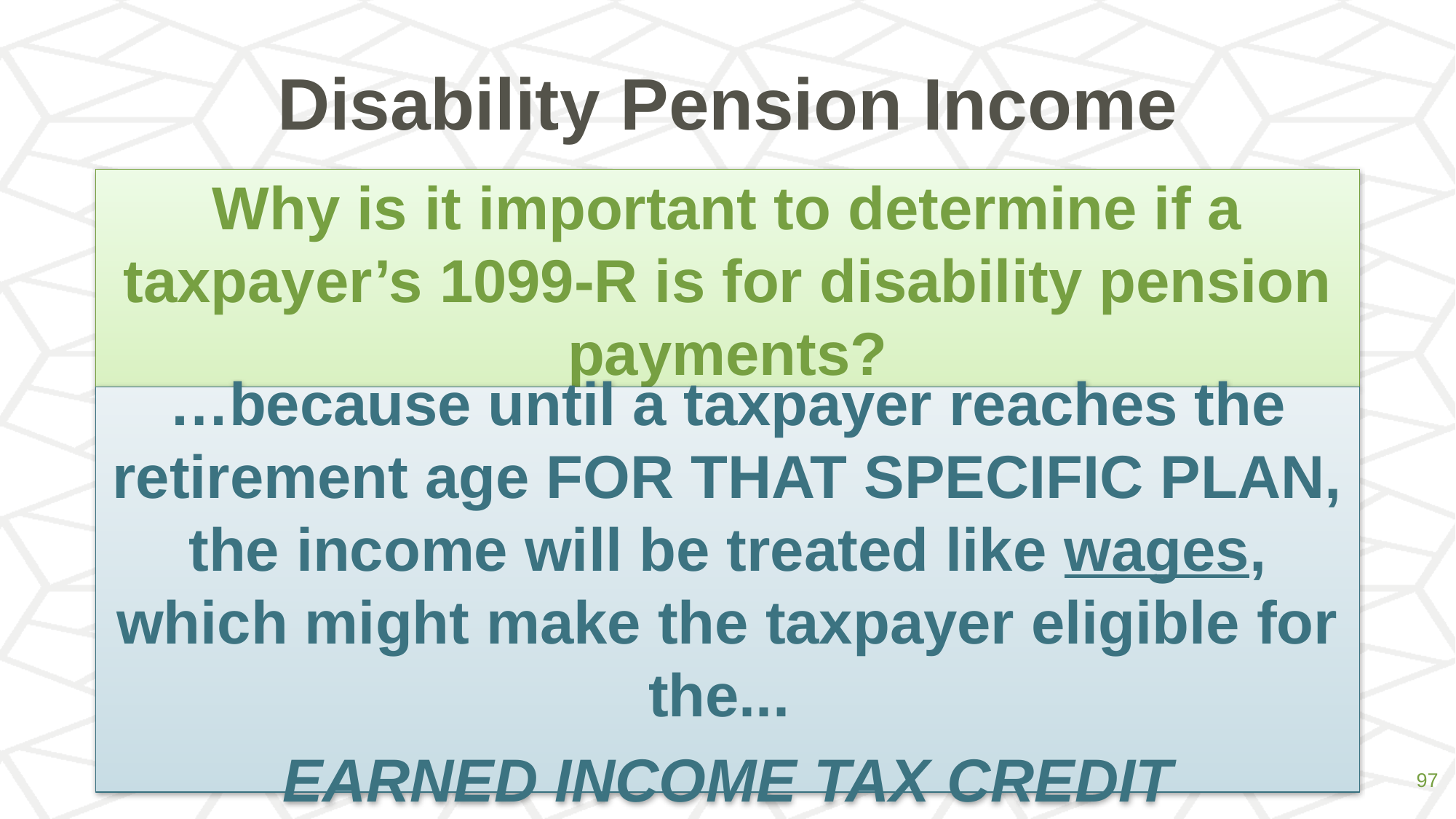

# Disability Pension Income
Why is it important to determine if a taxpayer’s 1099-R is for disability pension payments?
…because until a taxpayer reaches the retirement age FOR THAT SPECIFIC PLAN, the income will be treated like wages, which might make the taxpayer eligible for the...
EARNED INCOME TAX CREDIT
97